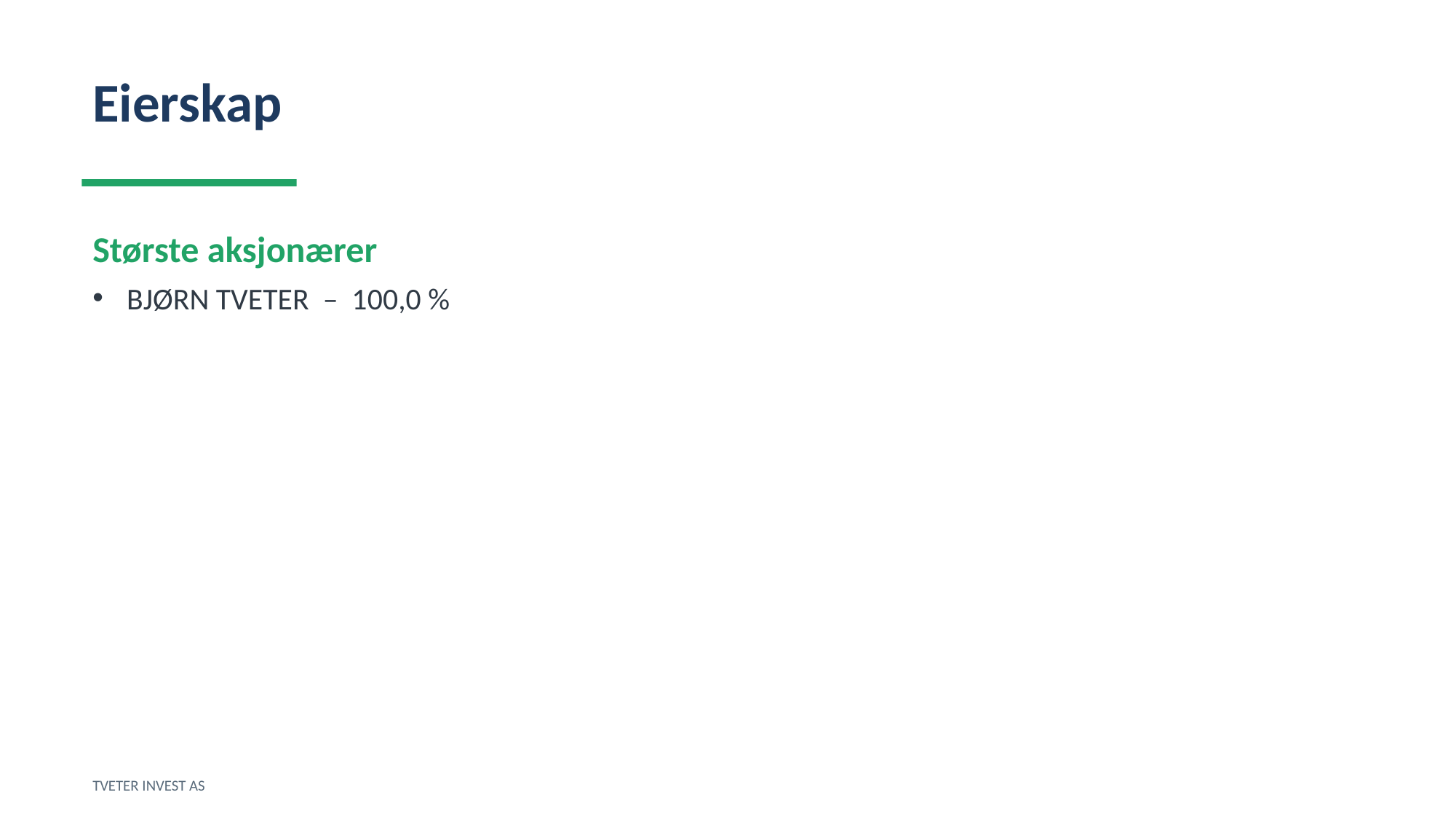

Eierskap

Største aksjonærer
BJØRN TVETER  –  100,0 %
TVETER INVEST AS